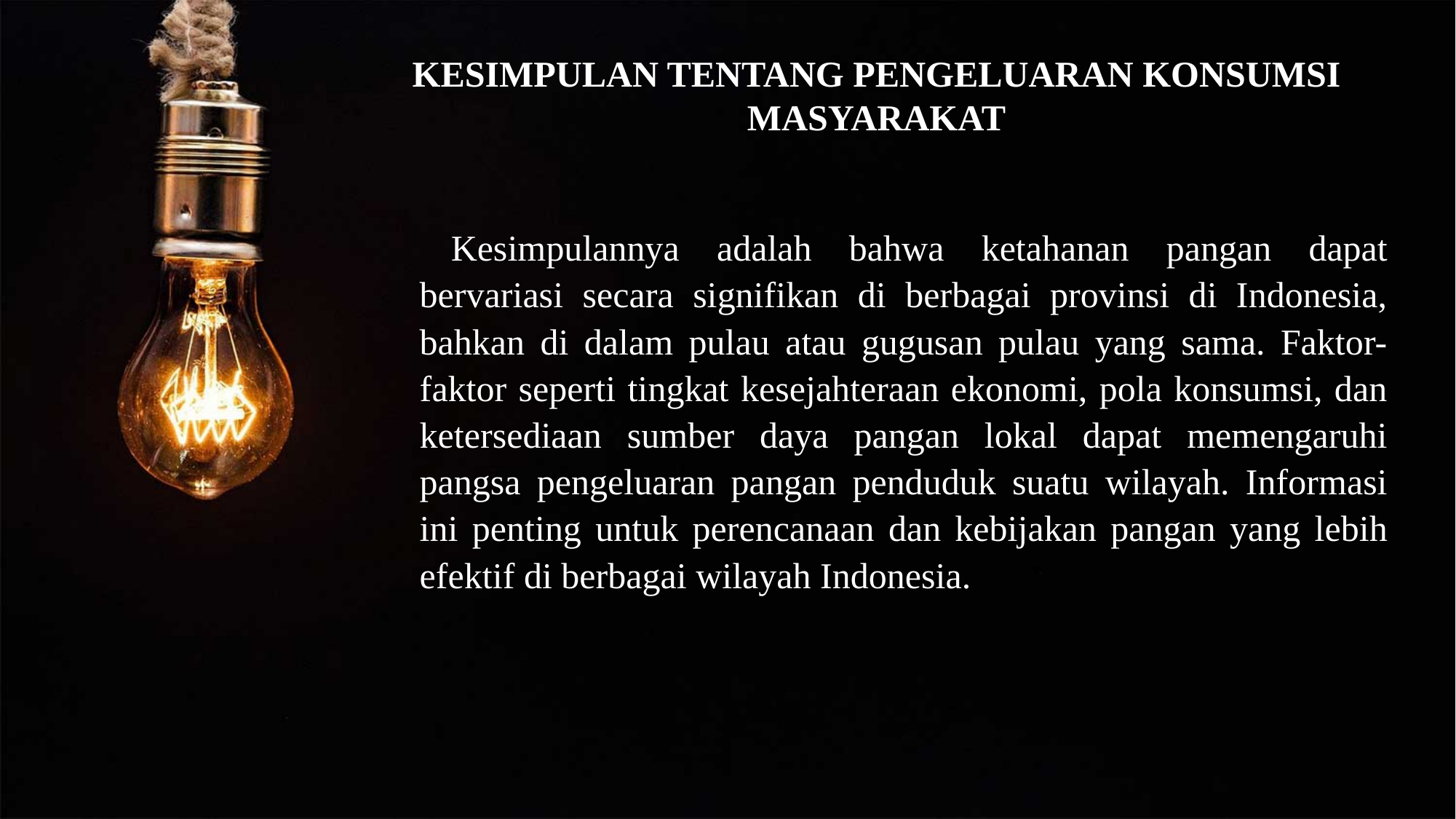

KESIMPULAN TENTANG PENGELUARAN KONSUMSI MASYARAKAT
Kesimpulannya adalah bahwa ketahanan pangan dapat bervariasi secara signifikan di berbagai provinsi di Indonesia, bahkan di dalam pulau atau gugusan pulau yang sama. Faktor-faktor seperti tingkat kesejahteraan ekonomi, pola konsumsi, dan ketersediaan sumber daya pangan lokal dapat memengaruhi pangsa pengeluaran pangan penduduk suatu wilayah. Informasi ini penting untuk perencanaan dan kebijakan pangan yang lebih efektif di berbagai wilayah Indonesia.